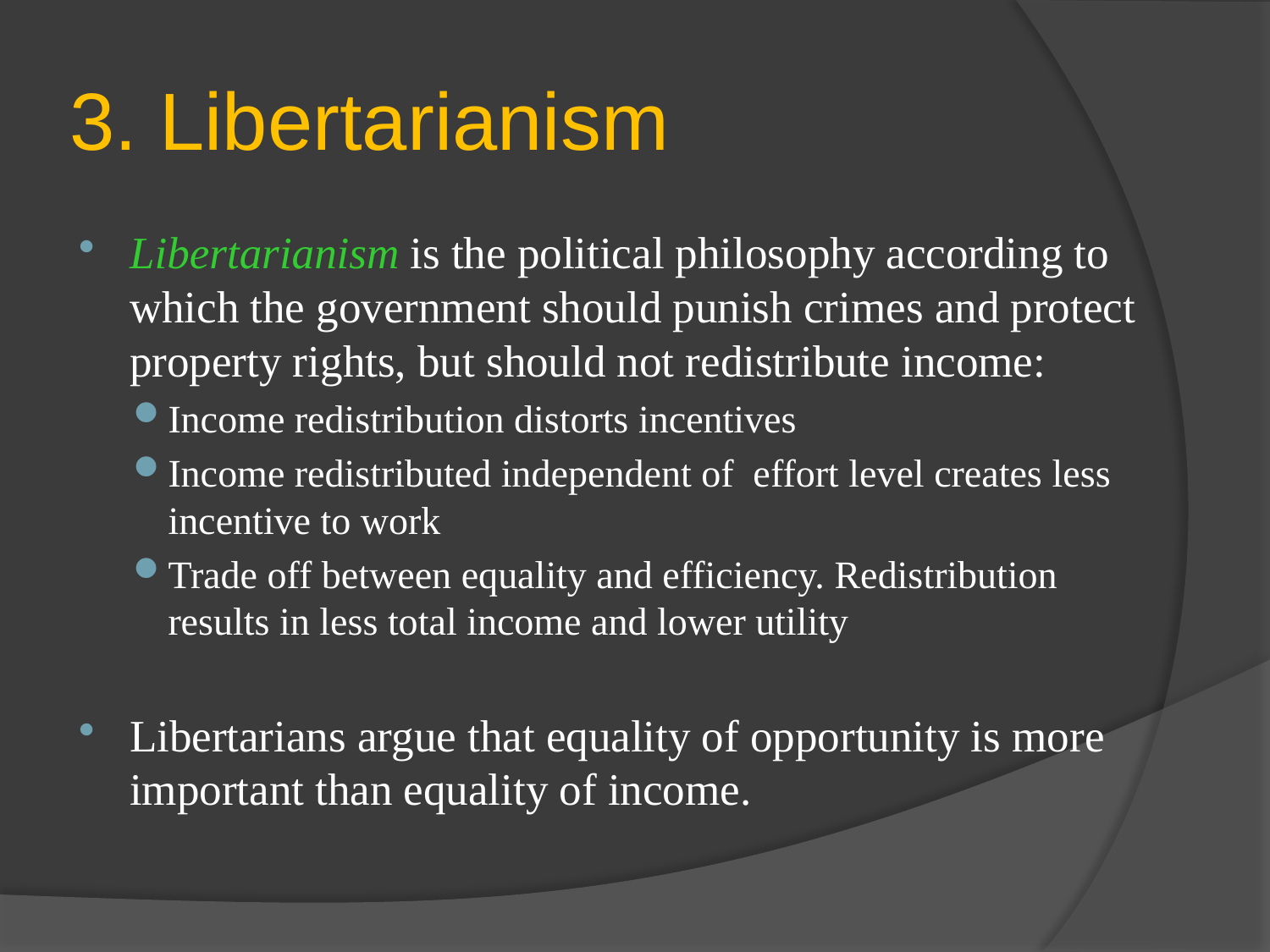

# 3. Libertarianism
Libertarianism is the political philosophy according to which the government should punish crimes and protect property rights, but should not redistribute income:
Income redistribution distorts incentives
Income redistributed independent of  effort level creates less incentive to work
Trade off between equality and efficiency. Redistribution results in less total income and lower utility

Libertarians argue that equality of opportunity is more important than equality of income.